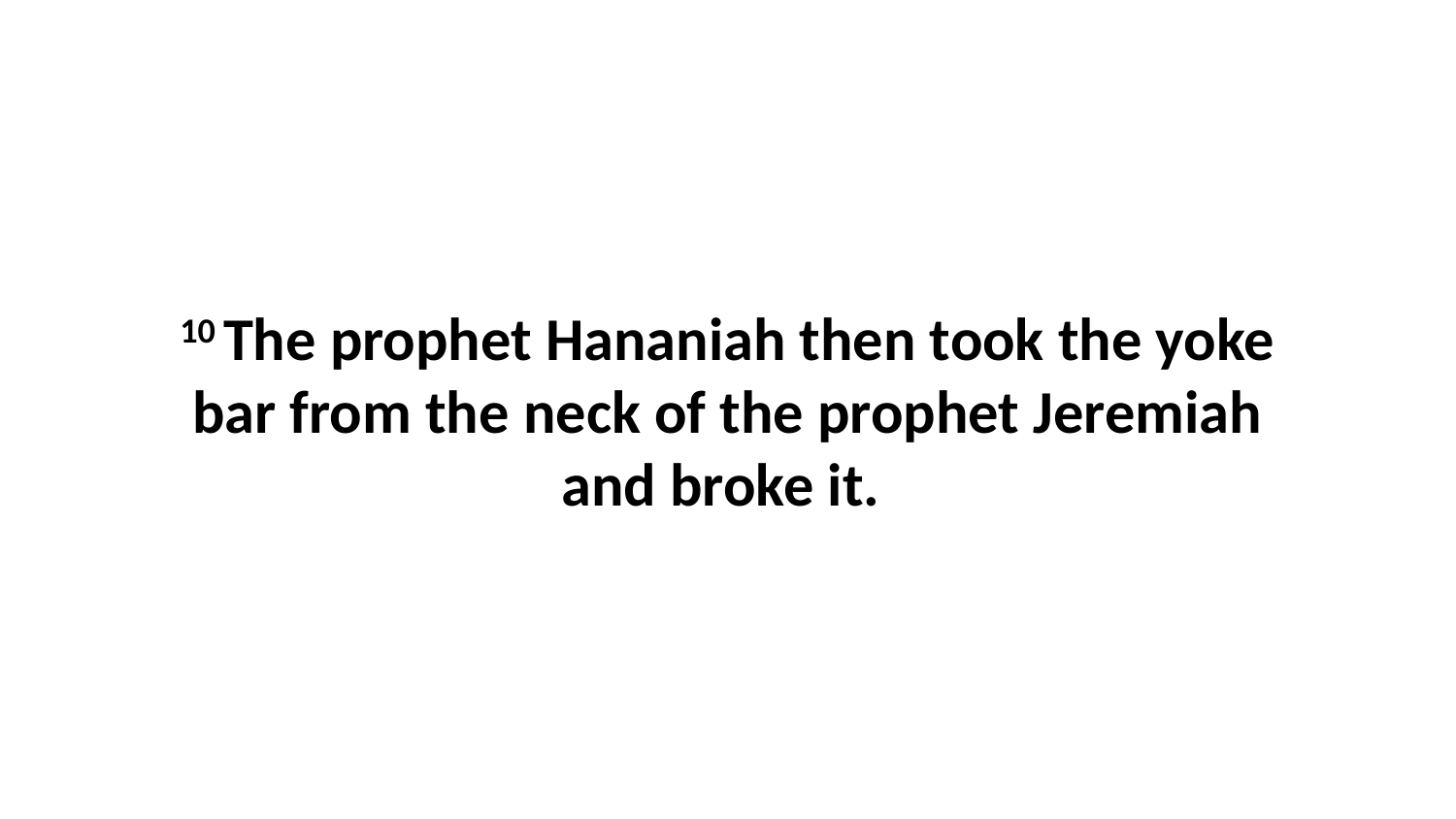

10 The prophet Hananiah then took the yoke bar from the neck of the prophet Jeremiah and broke it.